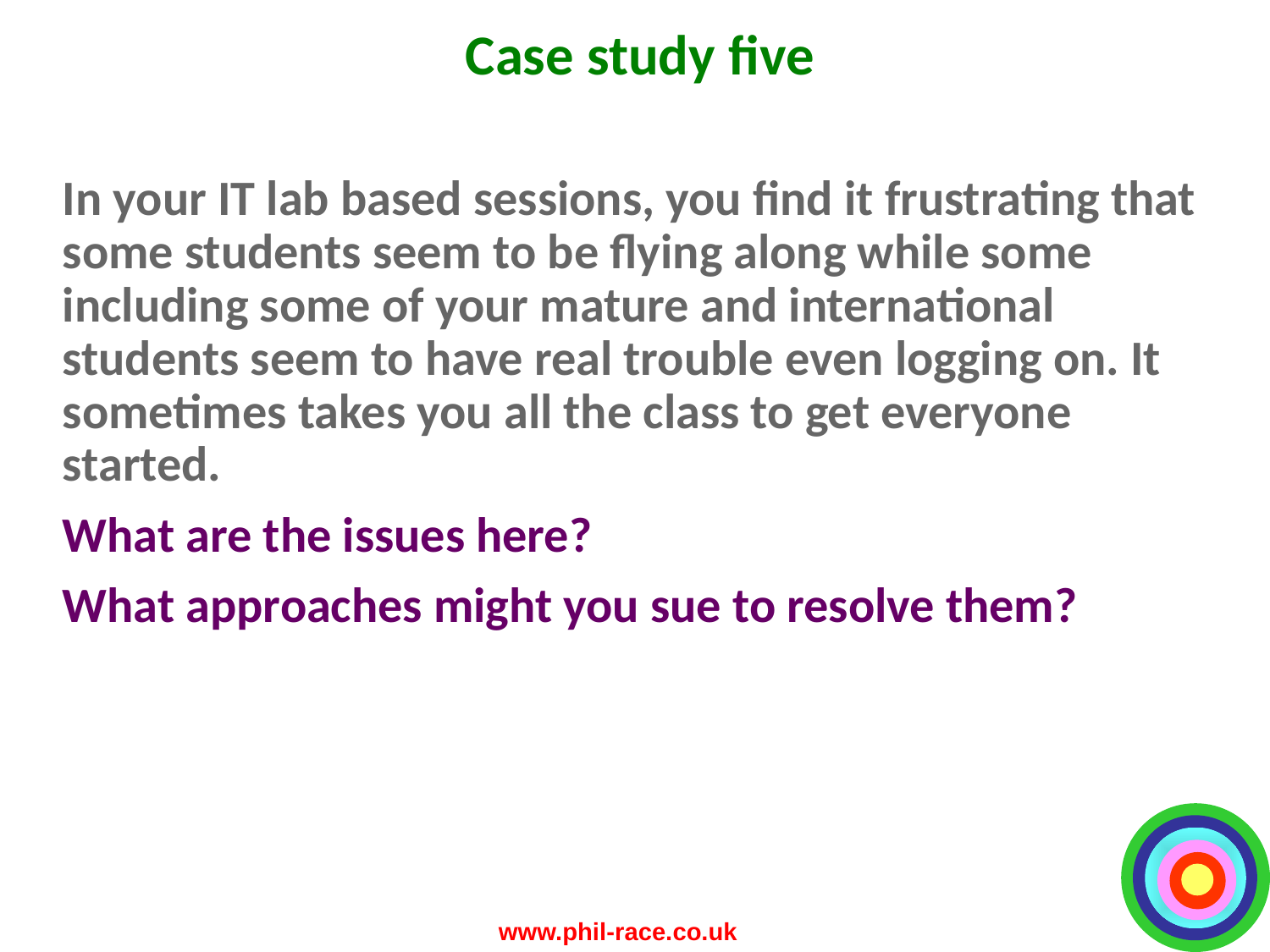

# Case study five
In your IT lab based sessions, you find it frustrating that some students seem to be flying along while some including some of your mature and international students seem to have real trouble even logging on. It sometimes takes you all the class to get everyone started.
What are the issues here?
What approaches might you sue to resolve them?